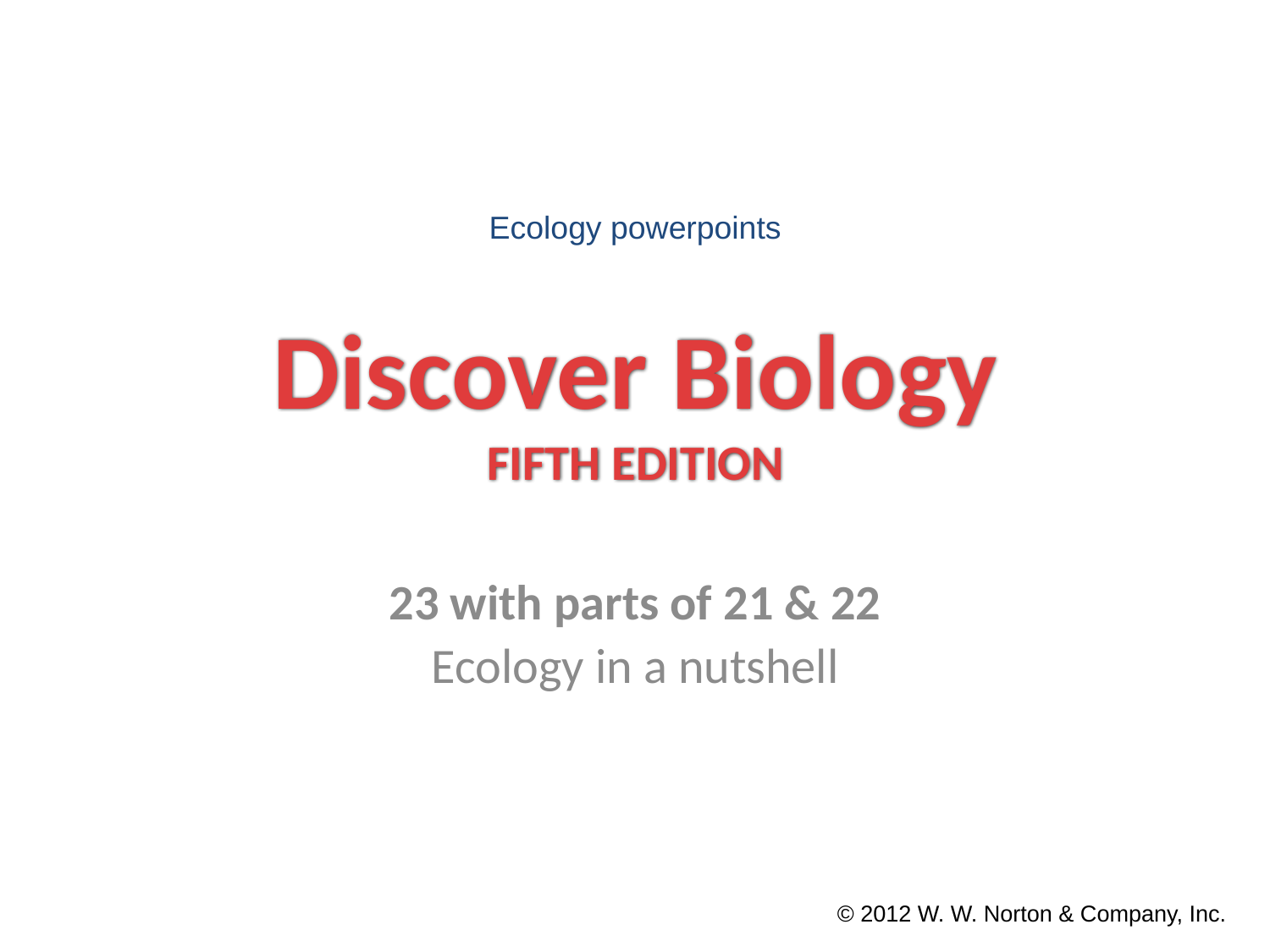

Ecology powerpoints
# Discover Biology FIFTH EDITION
23 with parts of 21 & 22
Ecology in a nutshell
© 2012 W. W. Norton & Company, Inc.